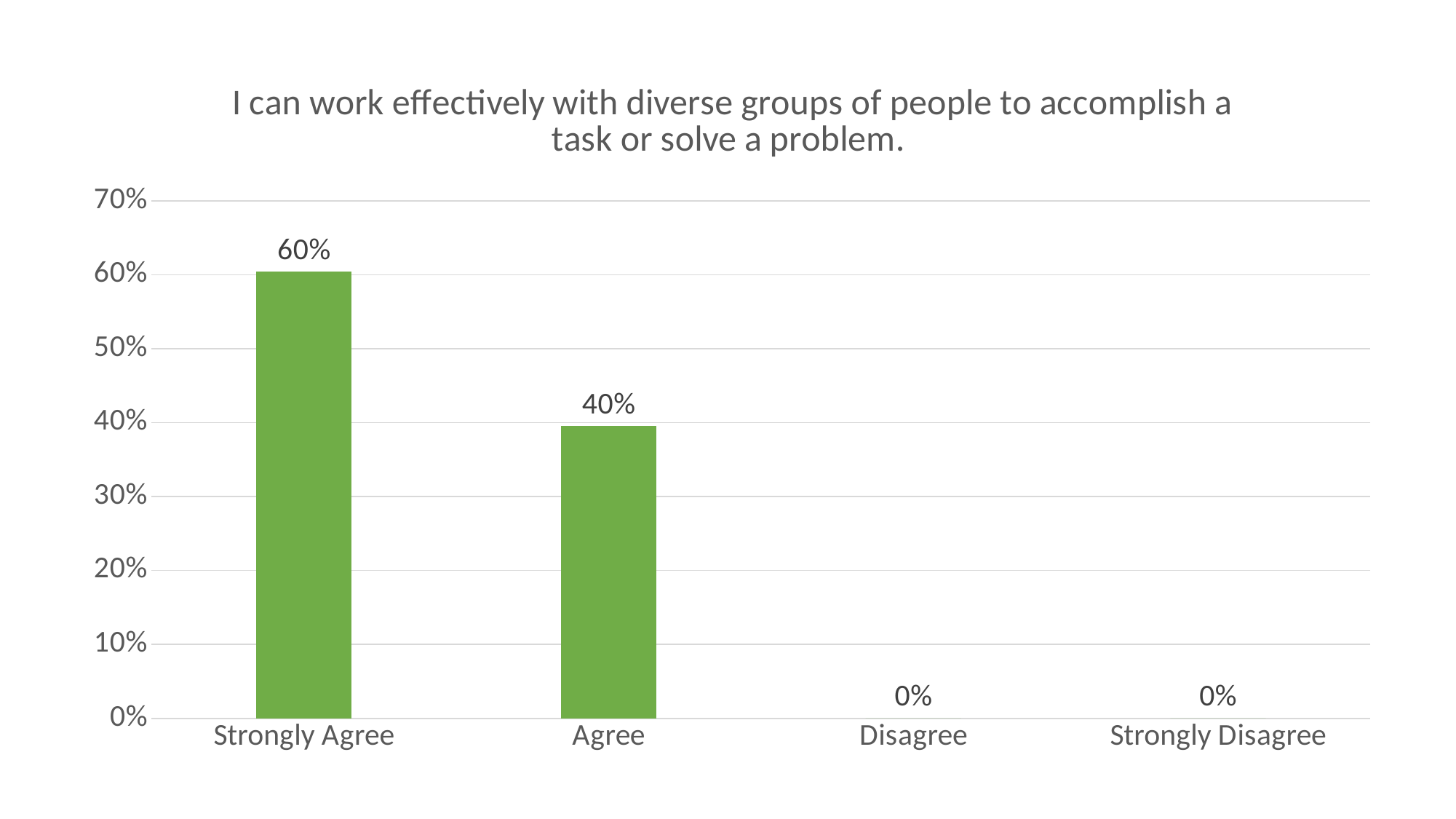

### Chart: I can work effectively with diverse groups of people to accomplish a task or solve a problem.

| Category |  |
|---|---|
| Strongly Agree | 0.6043999999999999 |
| Agree | 0.3956 |
| Disagree | 0.0 |
| Strongly Disagree | 0.0 |